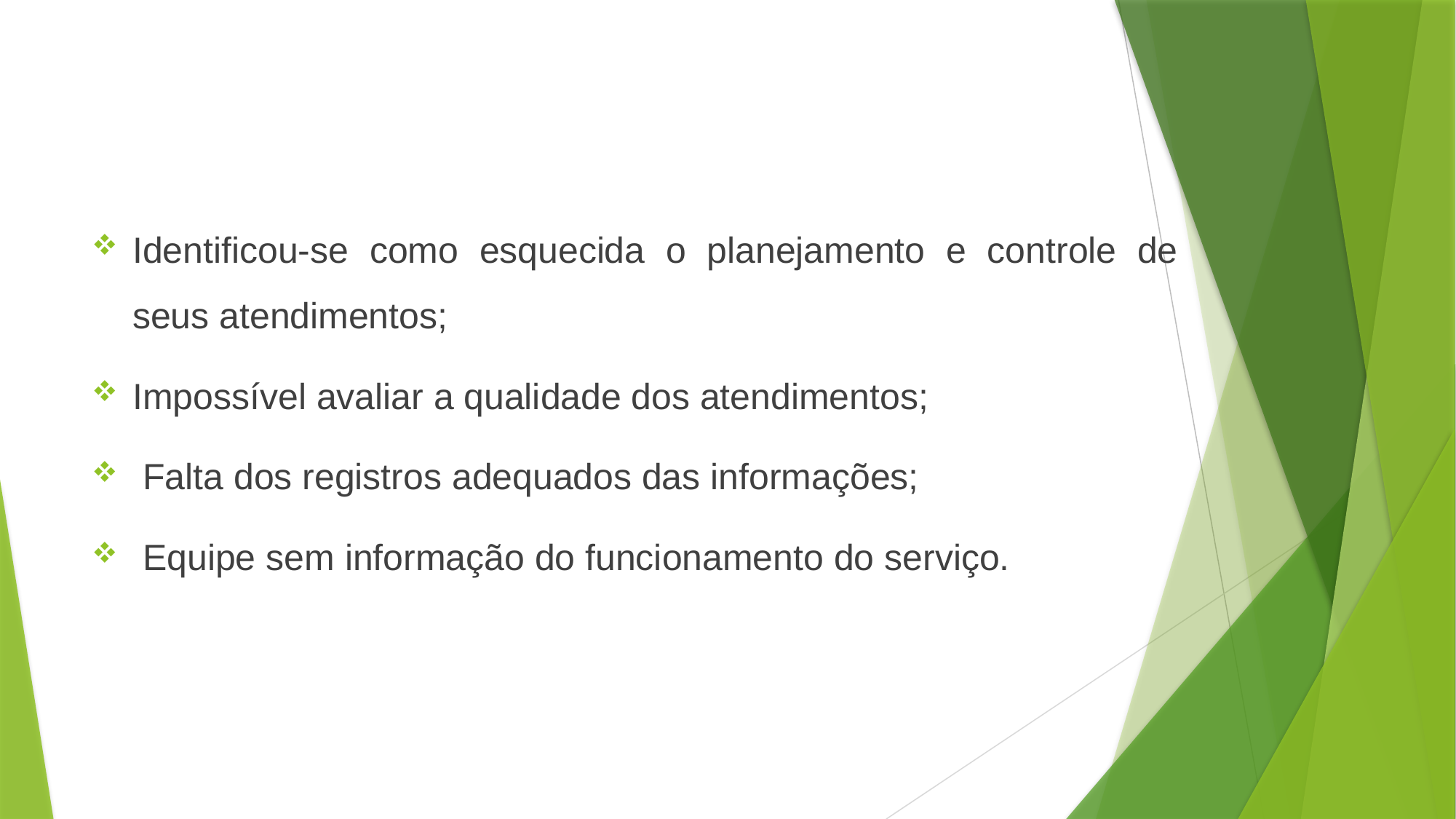

Identificou-se como esquecida o planejamento e controle de seus atendimentos;
Impossível avaliar a qualidade dos atendimentos;
 Falta dos registros adequados das informações;
 Equipe sem informação do funcionamento do serviço.